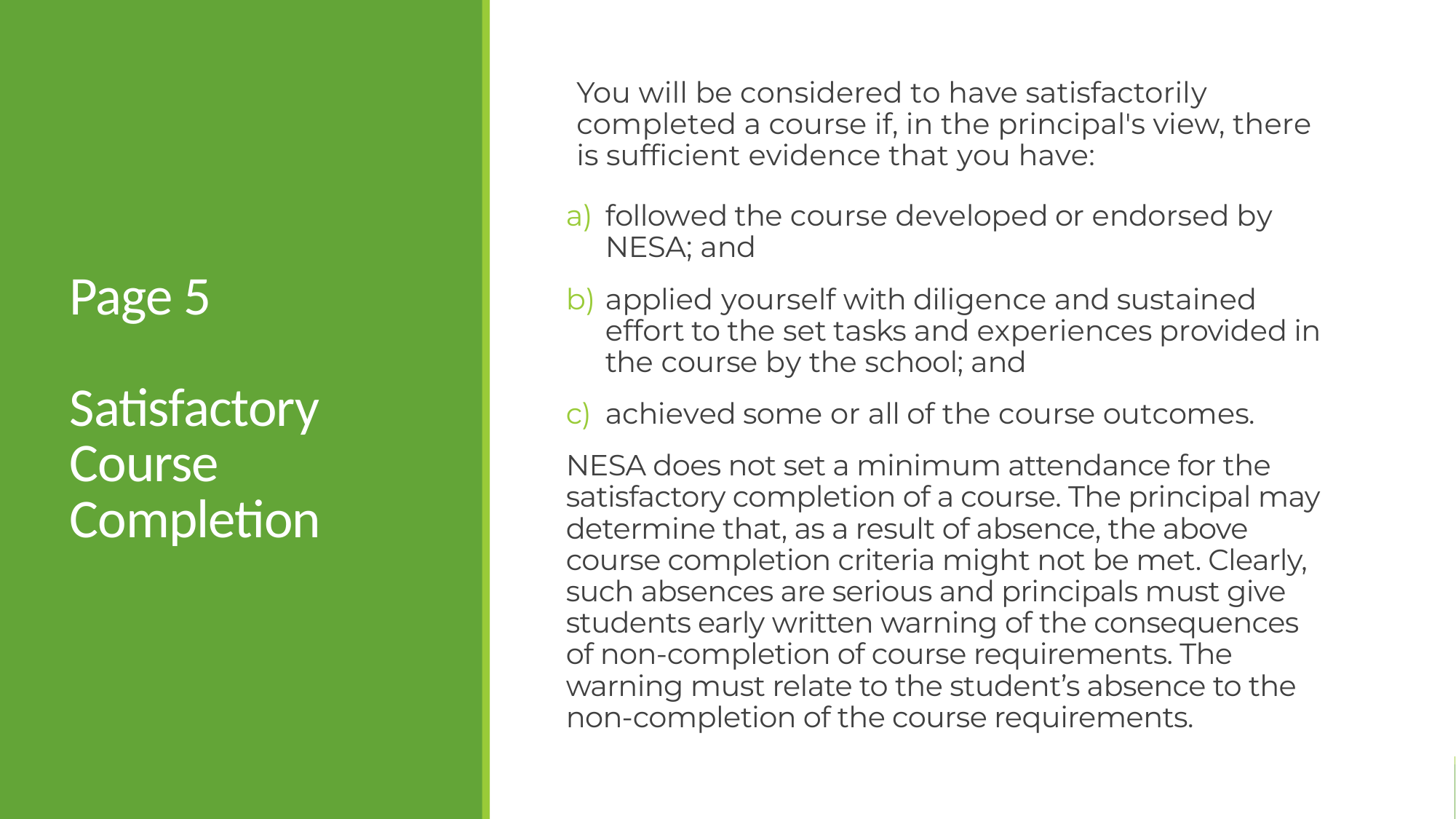

# Page 5 Satisfactory Course Completion
You will be considered to have satisfactorily completed a course if, in the principal's view, there is sufficient evidence that you have:
followed the course developed or endorsed by NESA; and
applied yourself with diligence and sustained effort to the set tasks and experiences provided in the course by the school; and
achieved some or all of the course outcomes.
NESA does not set a minimum attendance for the satisfactory completion of a course. The principal may determine that, as a result of absence, the above course completion criteria might not be met. Clearly, such absences are serious and principals must give students early written warning of the consequences of non-completion of course requirements. The warning must relate to the student’s absence to the non-completion of the course requirements.